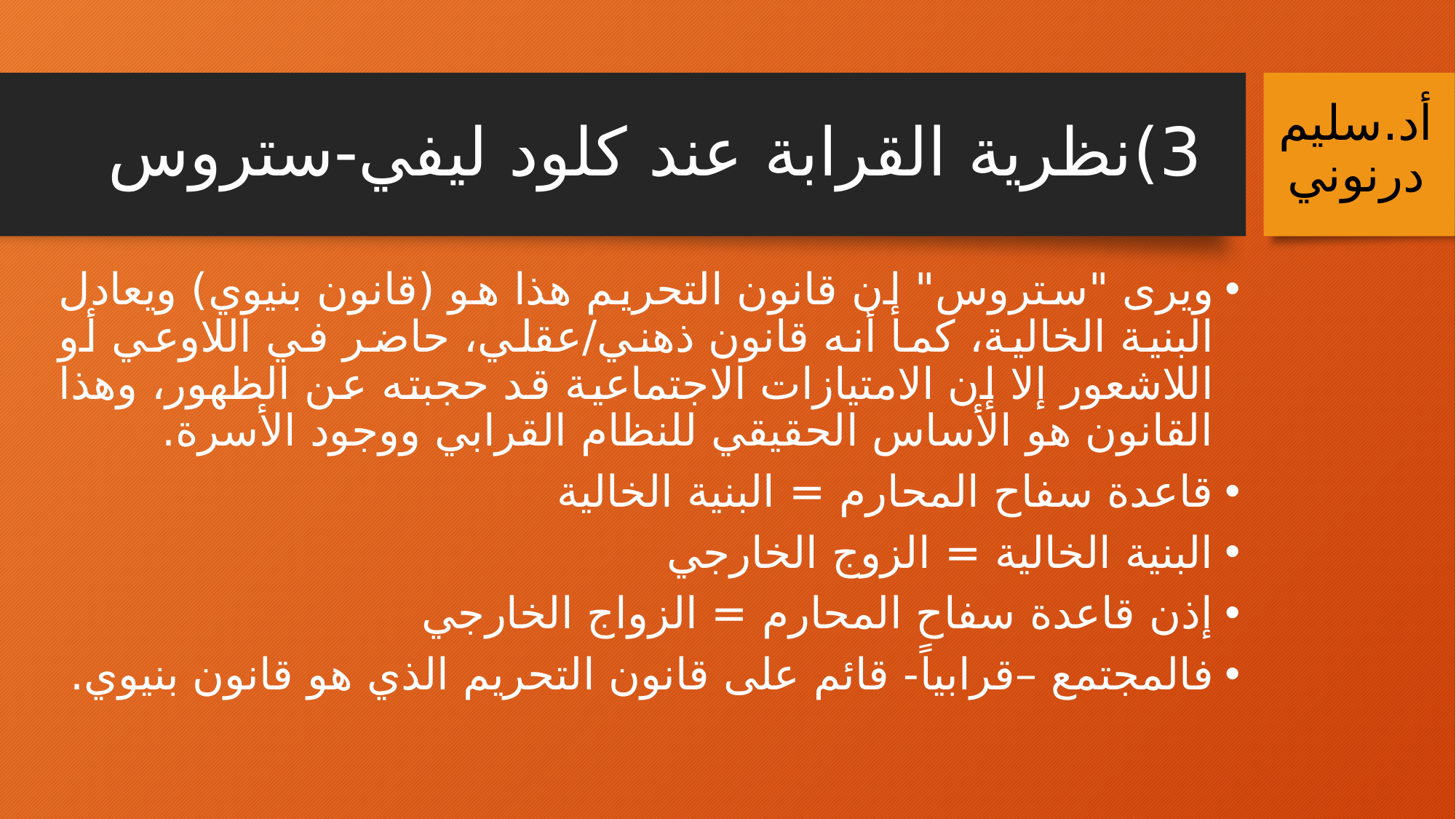

# 3)	نظرية القرابة عند كلود ليفي-ستروس
أد.سليم درنوني
ويرى "ستروس" إن قانون التحريم هذا هو (قانون بنيوي) ويعادل البنية الخالية، كما أنه قانون ذهني/عقلي، حاضر في اللاوعي أو اللاشعور إلا إن الامتيازات الاجتماعية قد حجبته عن الظهور، وهذا القانون هو الأساس الحقيقي للنظام القرابي ووجود الأسرة.
قاعدة سفاح المحارم = البنية الخالية
البنية الخالية = الزوج الخارجي
إذن قاعدة سفاح المحارم = الزواج الخارجي
فالمجتمع –قرابياً- قائم على قانون التحريم الذي هو قانون بنيوي.